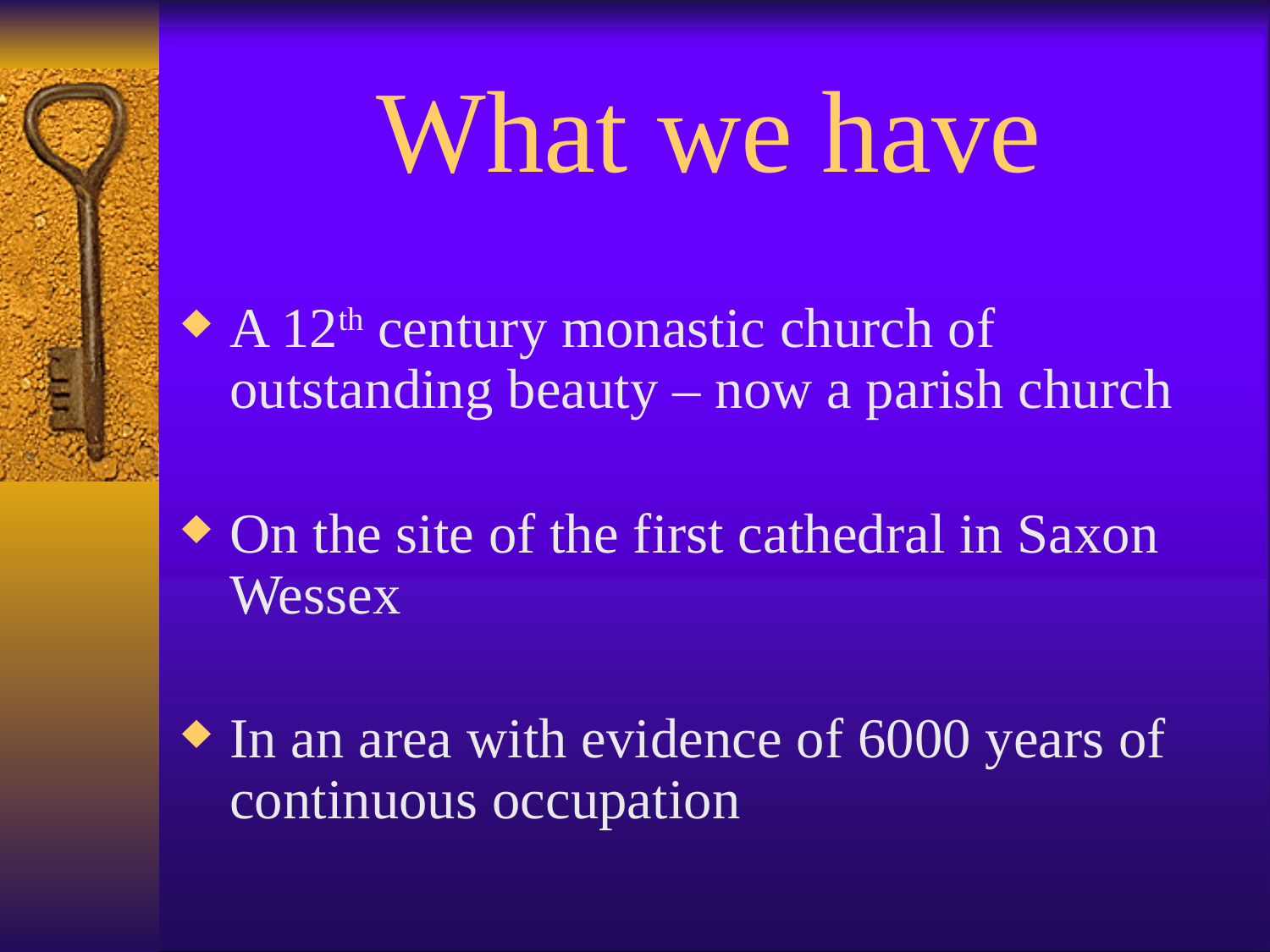

# What we have

A 12th century monastic church of  outstanding beauty – now a parish church

On the site of the first cathedral in Saxon Wessex

In an area with evidence of 6000 years of continuous occupation